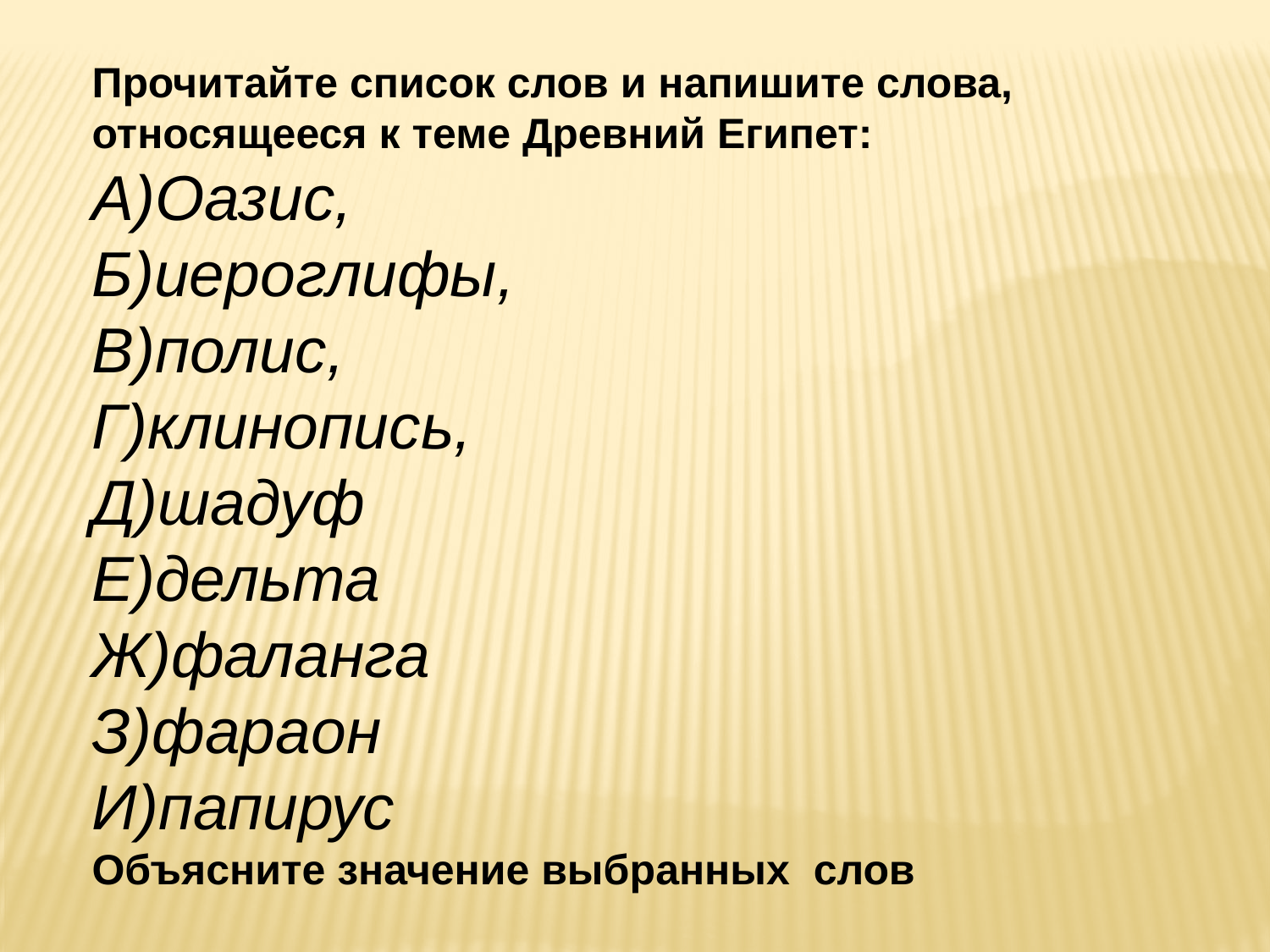

Прочитайте список слов и напишите слова, относящееся к теме Древний Египет:
А)Оазис,
Б)иероглифы,
В)полис,
Г)клинопись,
Д)шадуф
Е)дельта
Ж)фаланга
З)фараон
И)папирус
Объясните значение выбранных  слов